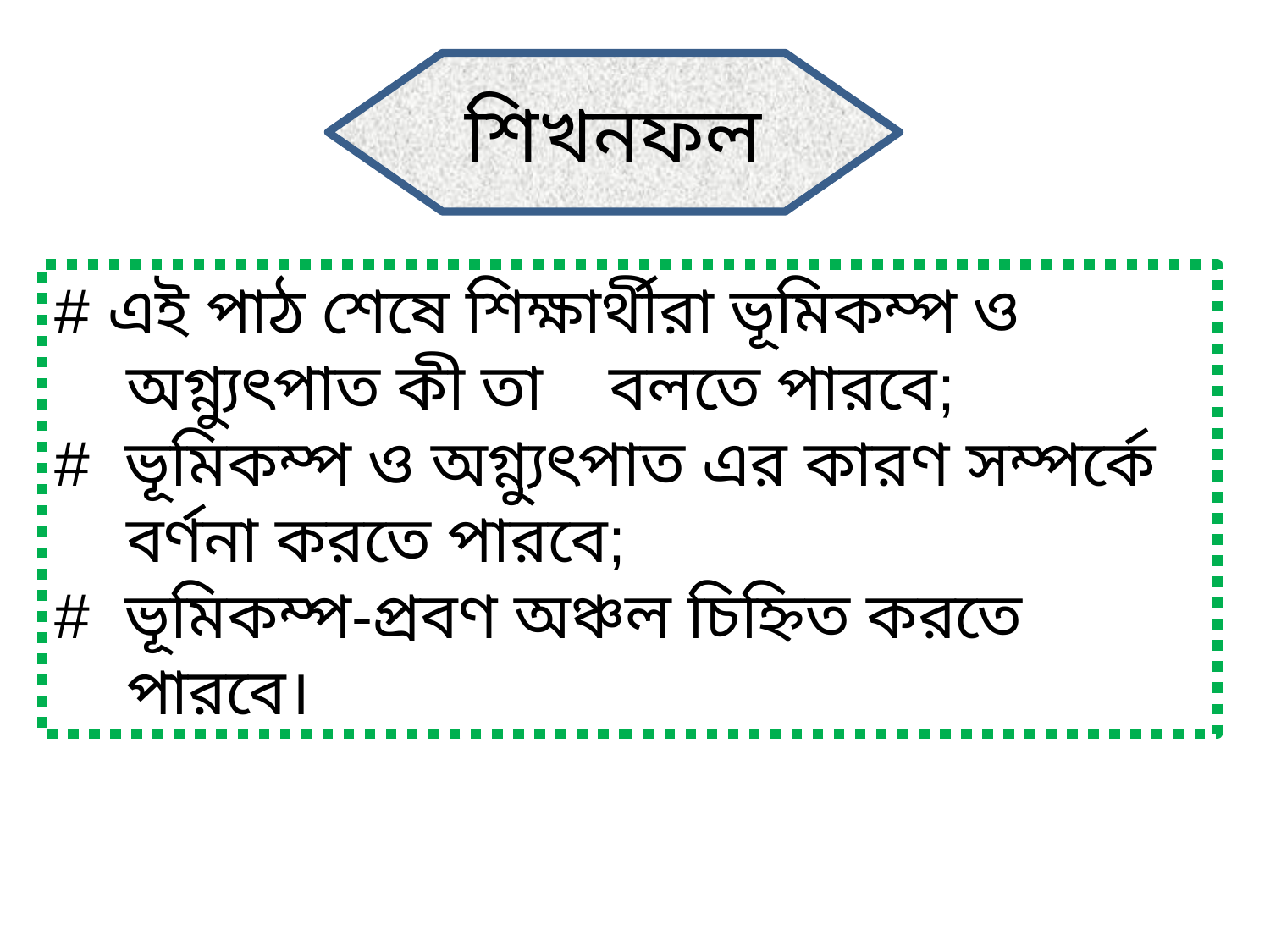

শিখনফল
# এই পাঠ শেষে শিক্ষার্থীরা ভূমিকম্প ও অগ্ন্যুৎপাত কী তা    বলতে পারবে;
#  ভূমিকম্প ও অগ্ন্যুৎপাত এর কারণ সম্পর্কে বর্ণনা করতে পারবে;
#  ভূমিকম্প-প্রবণ অঞ্চল চিহ্নিত করতে পারবে।